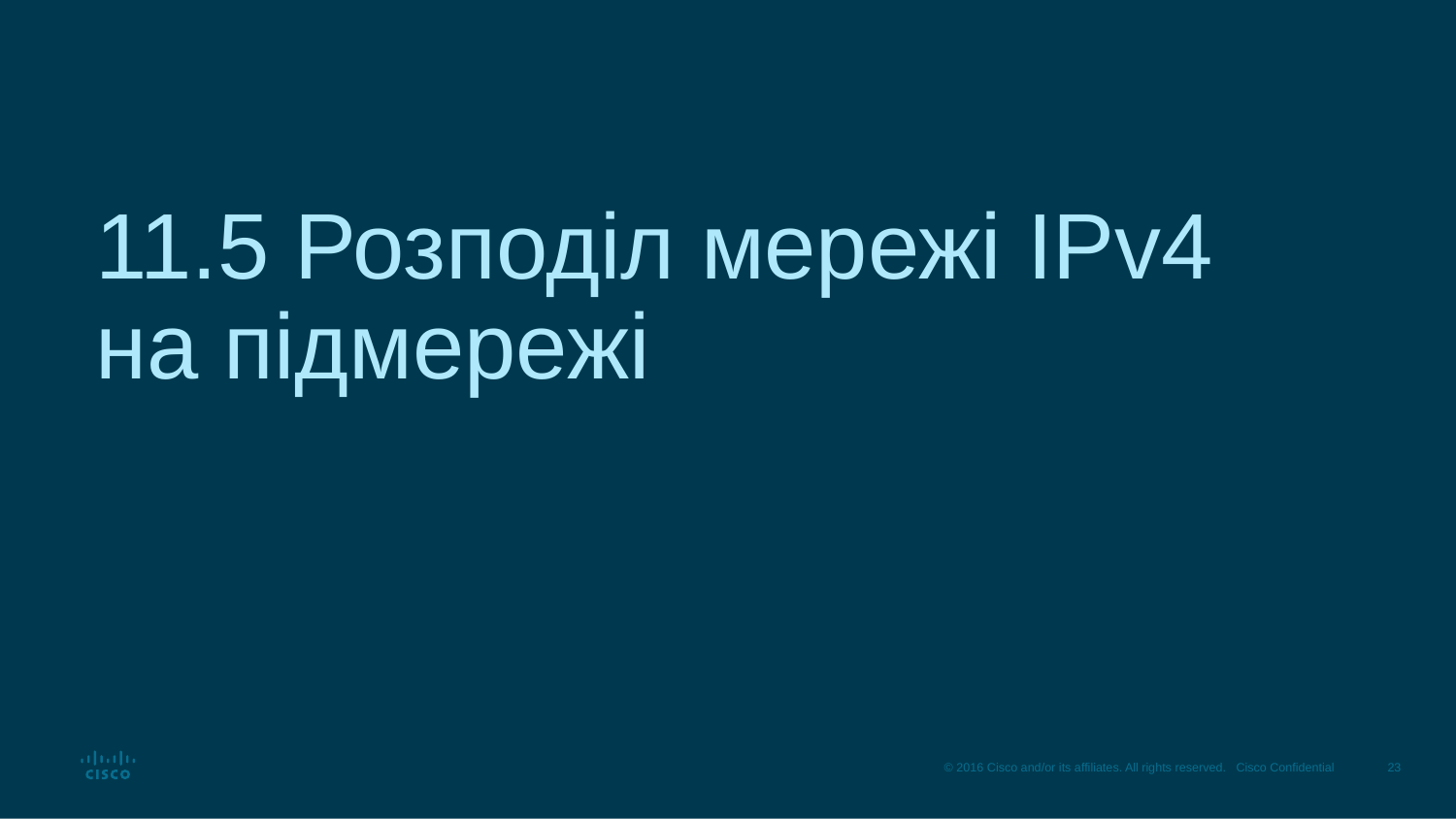

# 11.5 Розподіл мережі IPv4 на підмережі